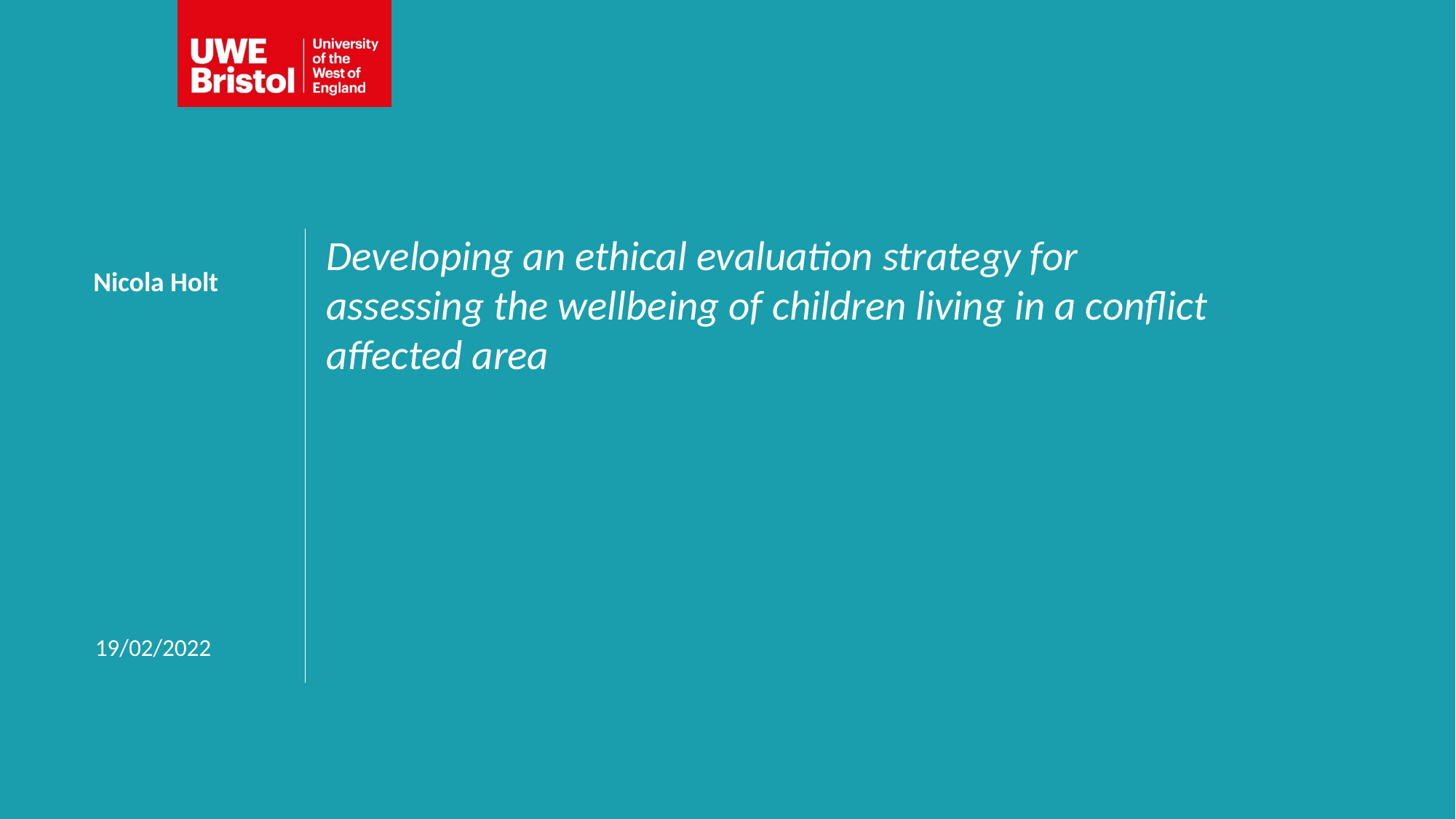

# Developing an ethical evaluation strategy for assessing the wellbeing of children living in a conflict affected area
Nicola Holt
19/02/2022